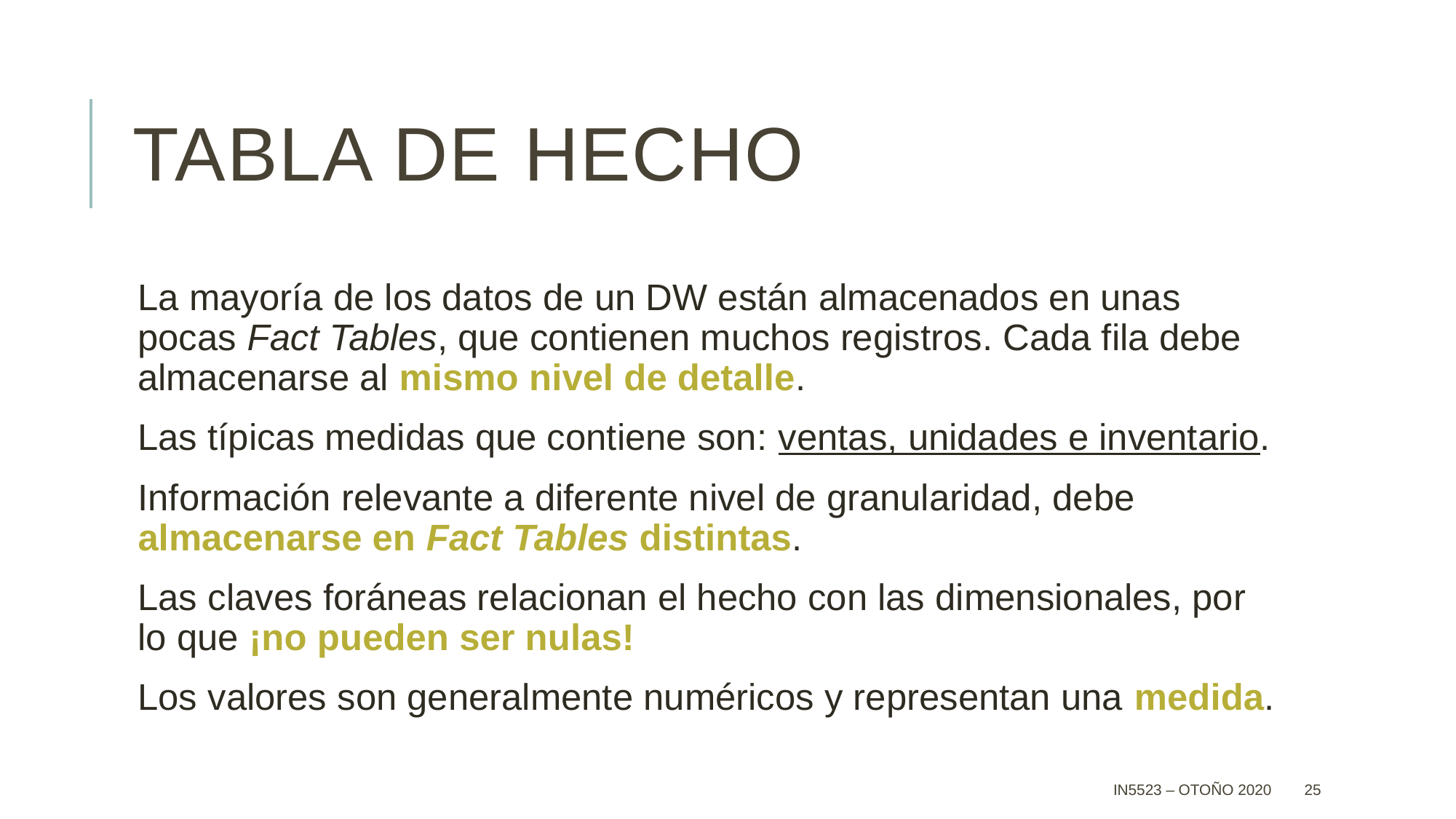

# Tabla de Hecho
La mayoría de los datos de un DW están almacenados en unas pocas Fact Tables, que contienen muchos registros. Cada fila debe almacenarse al mismo nivel de detalle.
Las típicas medidas que contiene son: ventas, unidades e inventario.
Información relevante a diferente nivel de granularidad, debe almacenarse en Fact Tables distintas.
Las claves foráneas relacionan el hecho con las dimensionales, por lo que ¡no pueden ser nulas!
Los valores son generalmente numéricos y representan una medida.

IN5523 – Otoño 2020
25